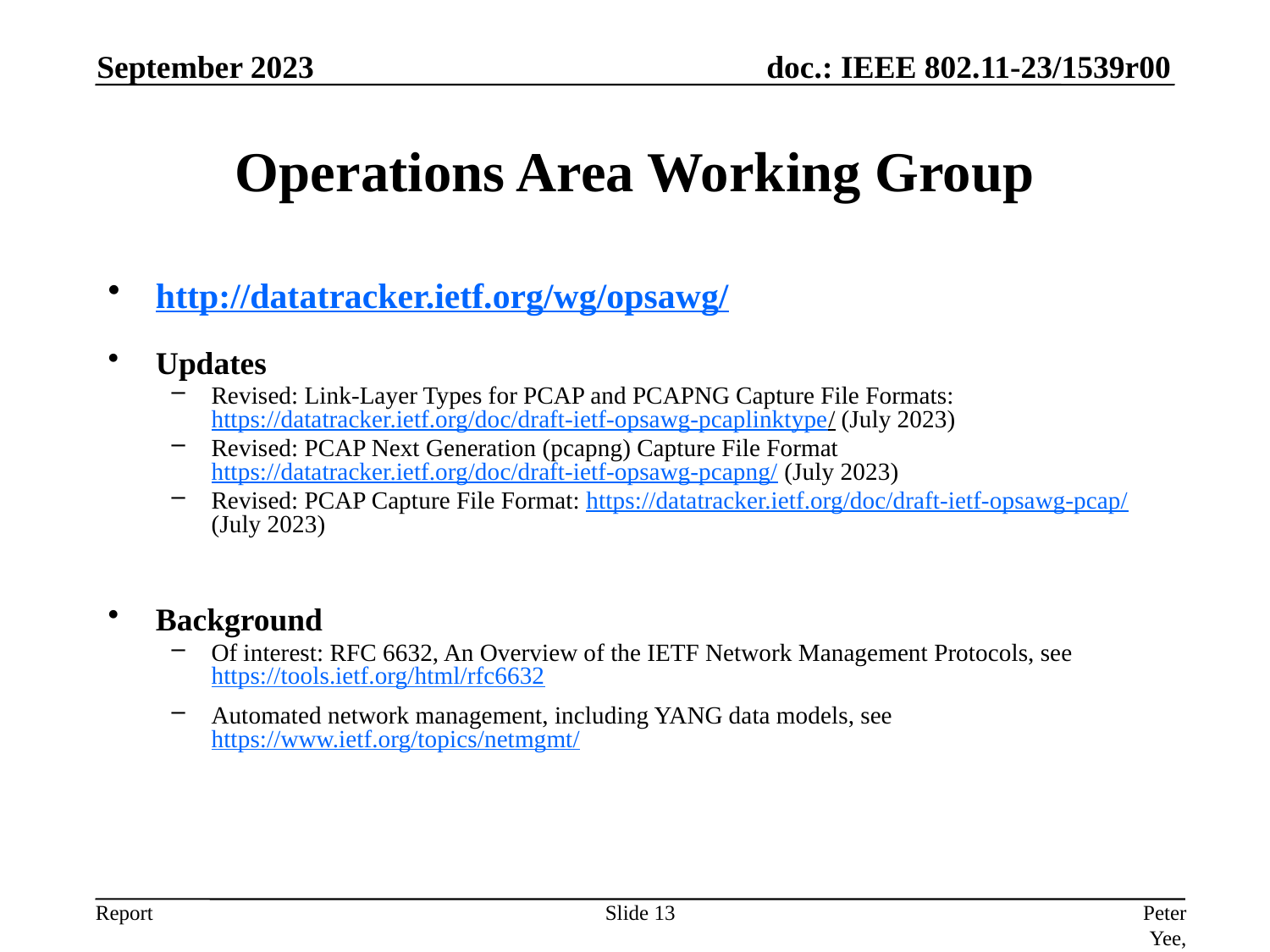

September 2023
# Operations Area Working Group
http://datatracker.ietf.org/wg/opsawg/

Updates
Revised: Link-Layer Types for PCAP and PCAPNG Capture File Formats: https://datatracker.ietf.org/doc/draft-ietf-opsawg-pcaplinktype/ (July 2023)
Revised: PCAP Next Generation (pcapng) Capture File Format https://datatracker.ietf.org/doc/draft-ietf-opsawg-pcapng/ (July 2023)
Revised: PCAP Capture File Format: https://datatracker.ietf.org/doc/draft-ietf-opsawg-pcap/ (July 2023)

Background
Of interest: RFC 6632, An Overview of the IETF Network Management Protocols, see https://tools.ietf.org/html/rfc6632
Automated network management, including YANG data models, see https://www.ietf.org/topics/netmgmt/

Slide 13
Peter Yee, AKAYLA